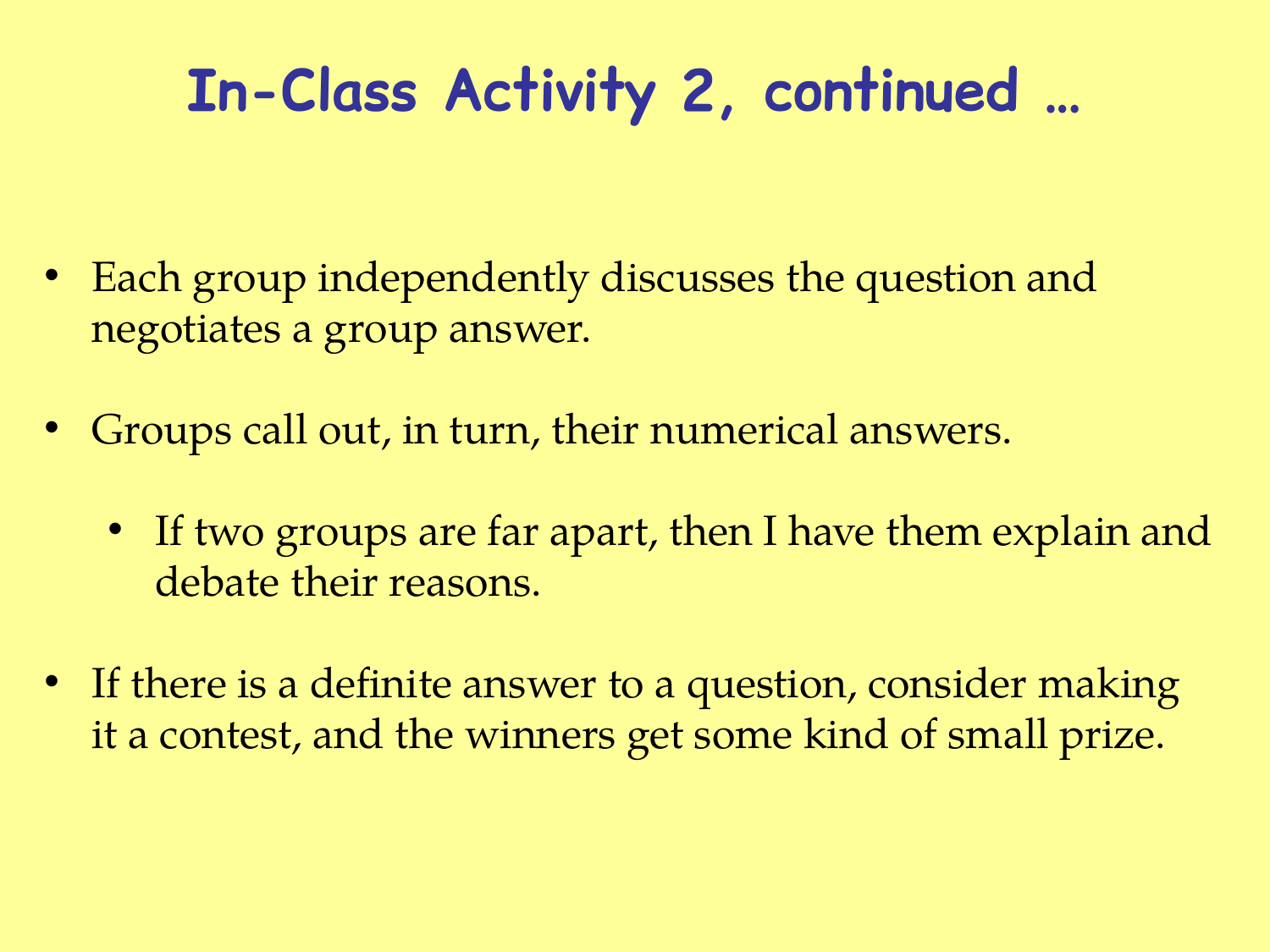

In-Class Activity 2, continued …
Each group independently discusses the question and negotiates a group answer.

Groups call out, in turn, their numerical answers.

If two groups are far apart, then I have them explain and debate their reasons.

If there is a definite answer to a question, consider making it a contest, and the winners get some kind of small prize.